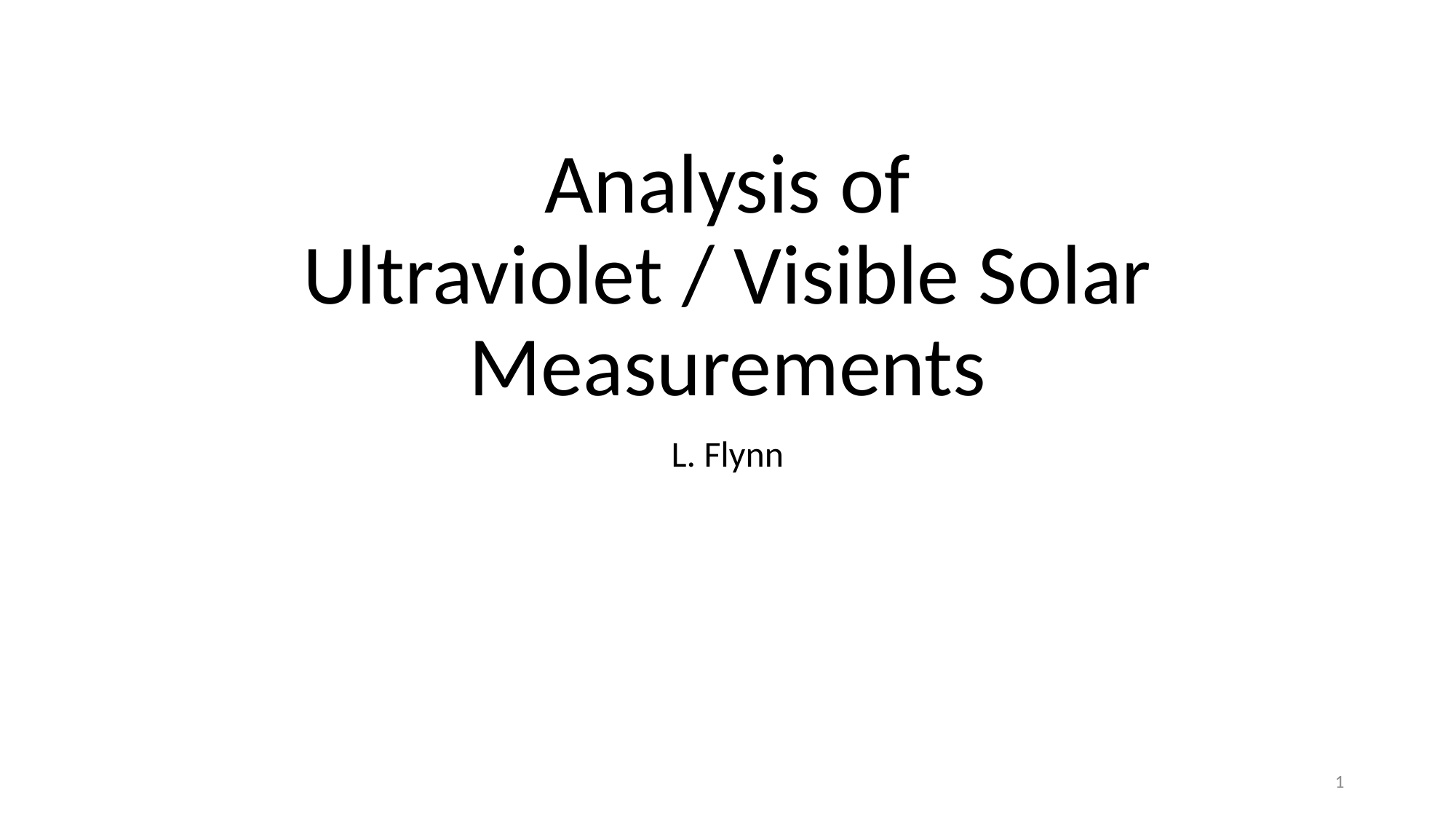

# Analysis of Ultraviolet / Visible Solar Measurements
L. Flynn
1